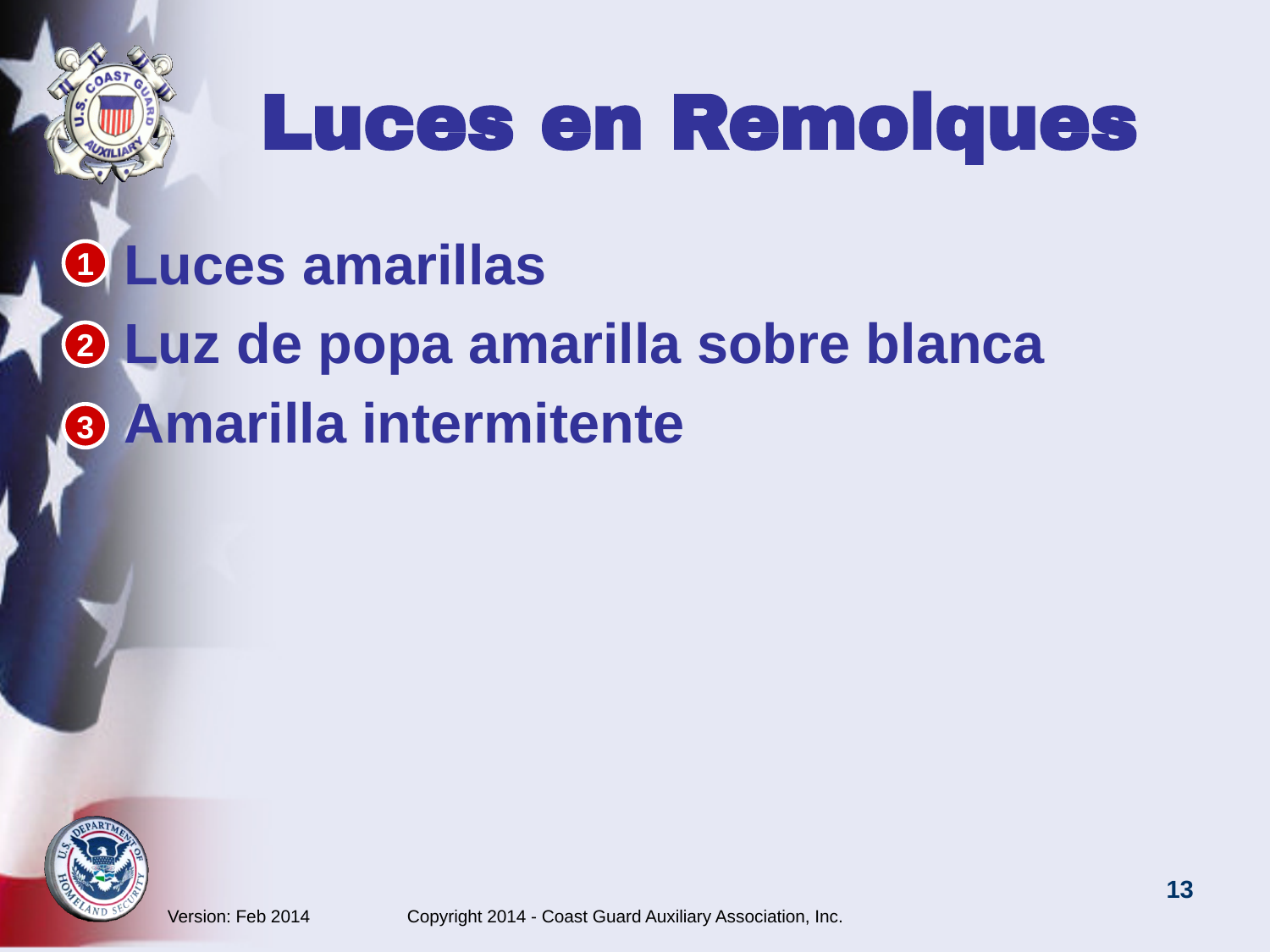

# Luces en Remolques
Luces amarillas
Luz de popa amarilla sobre blanca
Amarilla intermitente
1
2
3
Version: Feb 2014                    Copyright 2014 - Coast Guard Auxiliary Association, Inc.
13